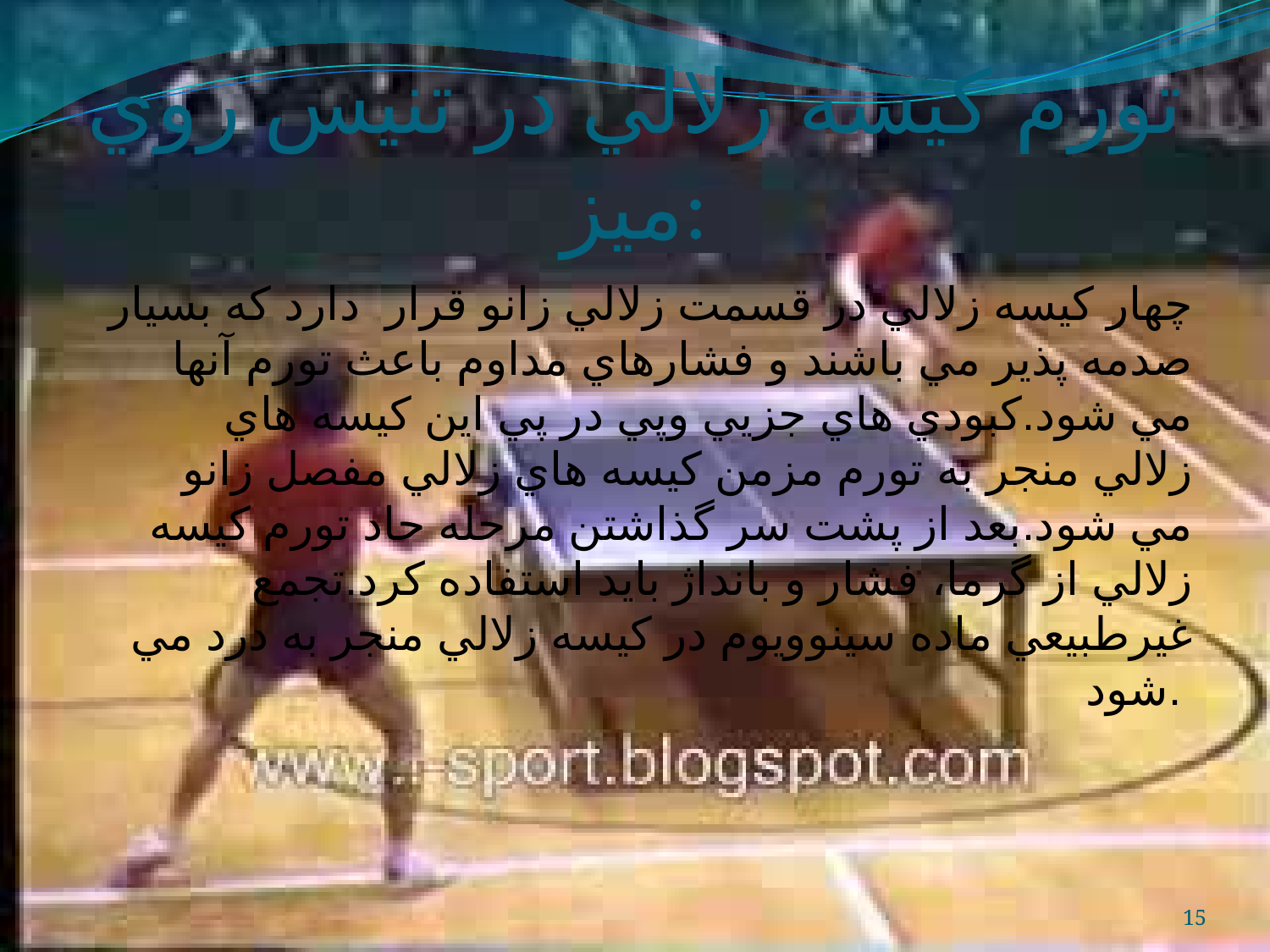

# تورم کيسه زلالي در تنيس روي ميز:
چهار کيسه زلالي در قسمت زلالي زانو قرار  دارد که بسيار صدمه پذير مي باشند و فشارهاي مداوم باعث تورم آنها مي شود.کبودي هاي جزيي وپي در پي اين کيسه هاي زلالي منجر به تورم مزمن کيسه هاي زلالي مفصل زانو مي شود.بعد از پشت سر گذاشتن مرحله حاد تورم کيسه زلالي از گرما، فشار و بانداژ بايد استفاده کرد.تجمع غيرطبيعي ماده سينوويوم در کيسه زلالي منجر به درد مي شود.
15